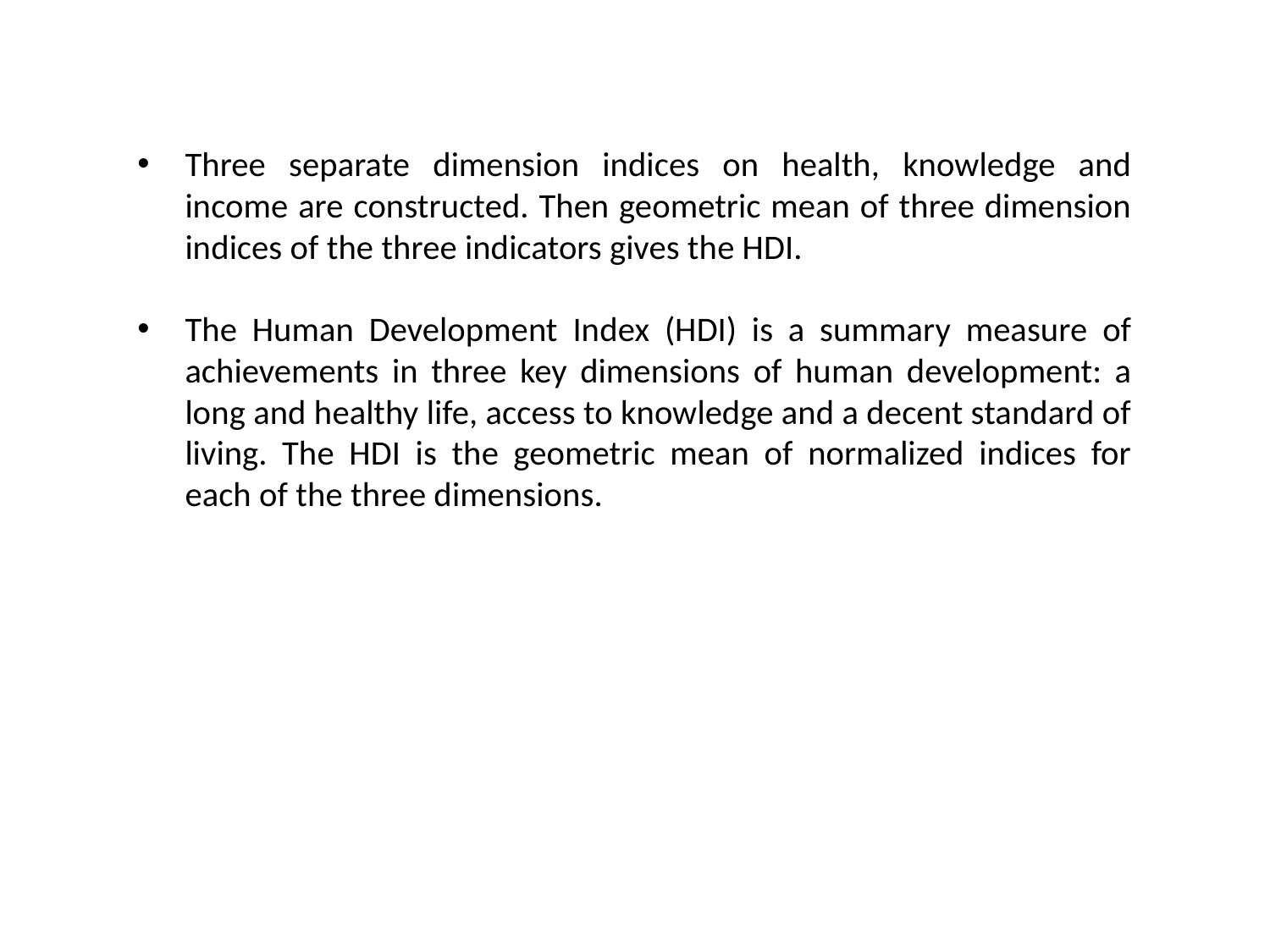

Three separate dimension indices on health, knowledge and income are constructed. Then geometric mean of three dimension indices of the three indicators gives the HDI.

The Human Development Index (HDI) is a summary measure of achievements in three key dimensions of human development: a long and healthy life, access to knowledge and a decent standard of living. The HDI is the geometric mean of normalized indices for each of the three dimensions.